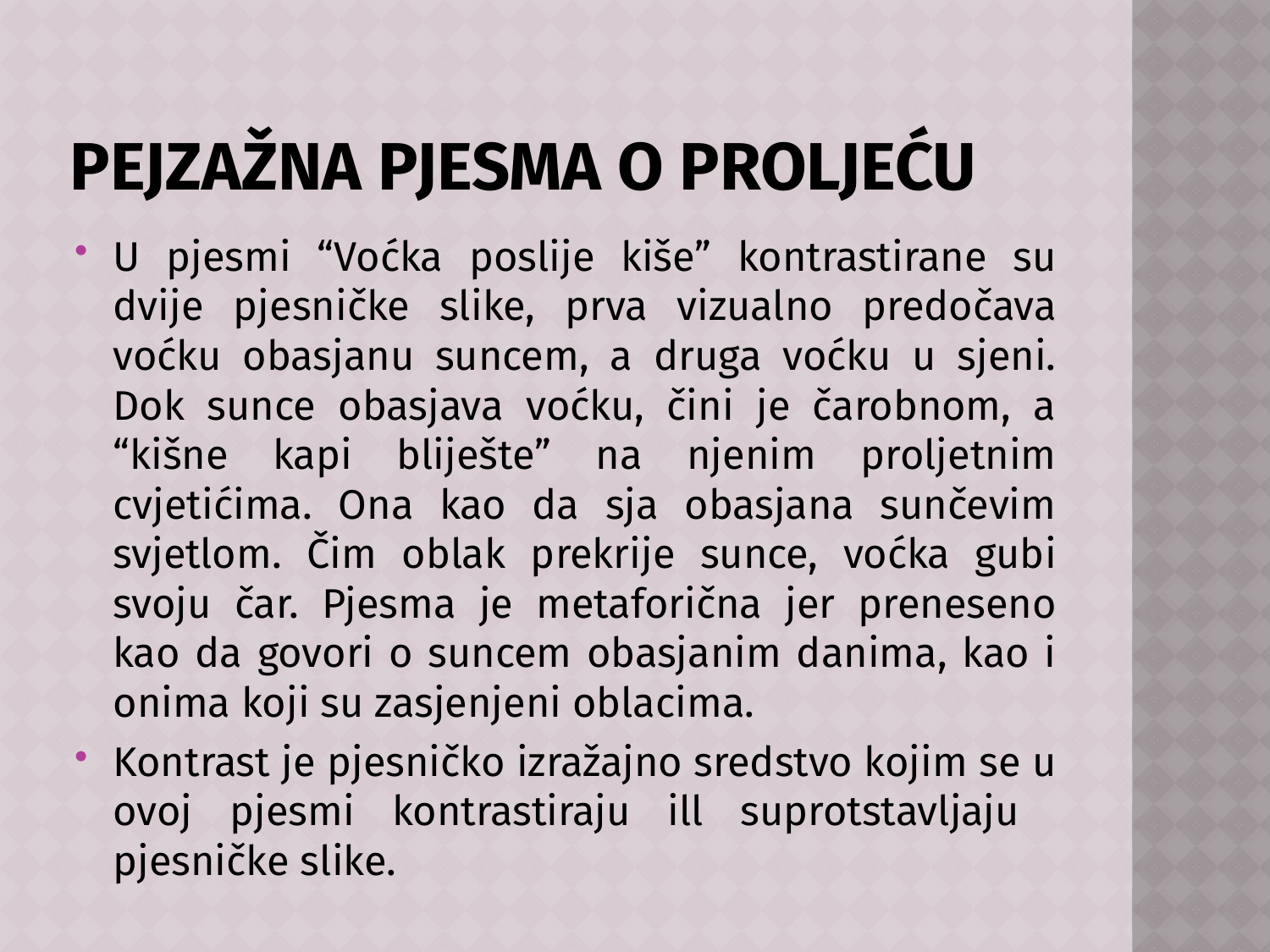

# PEJZAŽNA PJESMA O PROLJEĆU
U pjesmi “Voćka poslije kiše” kontrastirane su dvije pjesničke slike, prva vizualno predočava voćku obasjanu suncem, a druga voćku u sjeni. Dok sunce obasjava voćku, čini je čarobnom, a “kišne kapi bliješte” na njenim proljetnim cvjetićima. Ona kao da sja obasjana sunčevim svjetlom. Čim oblak prekrije sunce, voćka gubi svoju čar. Pjesma je metaforična jer preneseno kao da govori o suncem obasjanim danima, kao i onima koji su zasjenjeni oblacima.
Kontrast je pjesničko izražajno sredstvo kojim se u ovoj pjesmi kontrastiraju ill suprotstavljaju  pjesničke slike.